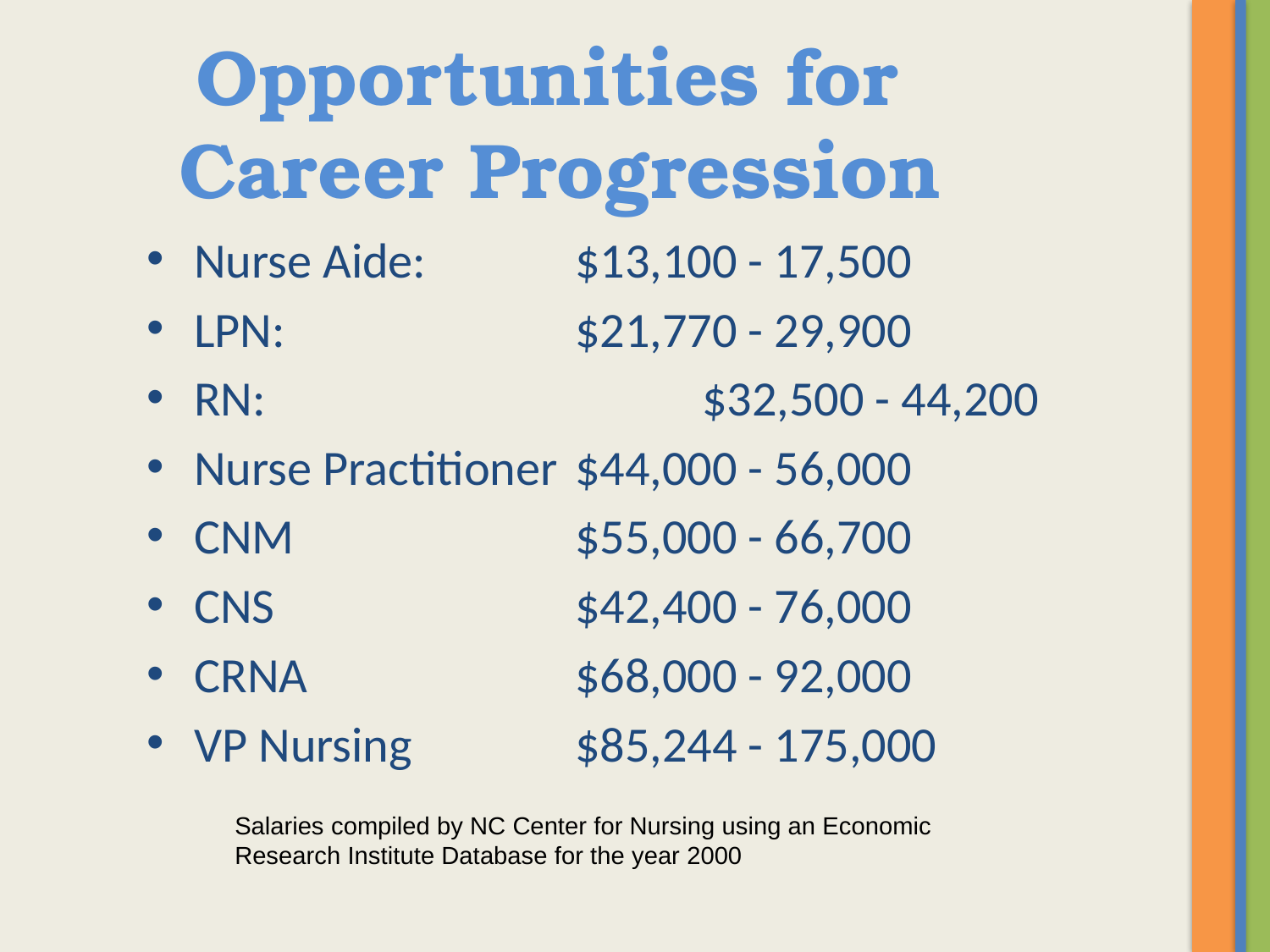

# Opportunities for Career Progression
Nurse Aide: 		$13,100 - 17,500
LPN:			$21,770 - 29,900
RN:			 	$32,500 - 44,200
Nurse Practitioner	$44,000 - 56,000
CNM			$55,000 - 66,700
CNS			$42,400 - 76,000
CRNA			$68,000 - 92,000
VP Nursing		$85,244 - 175,000

Salaries compiled by NC Center for Nursing using an Economic Research Institute Database for the year 2000